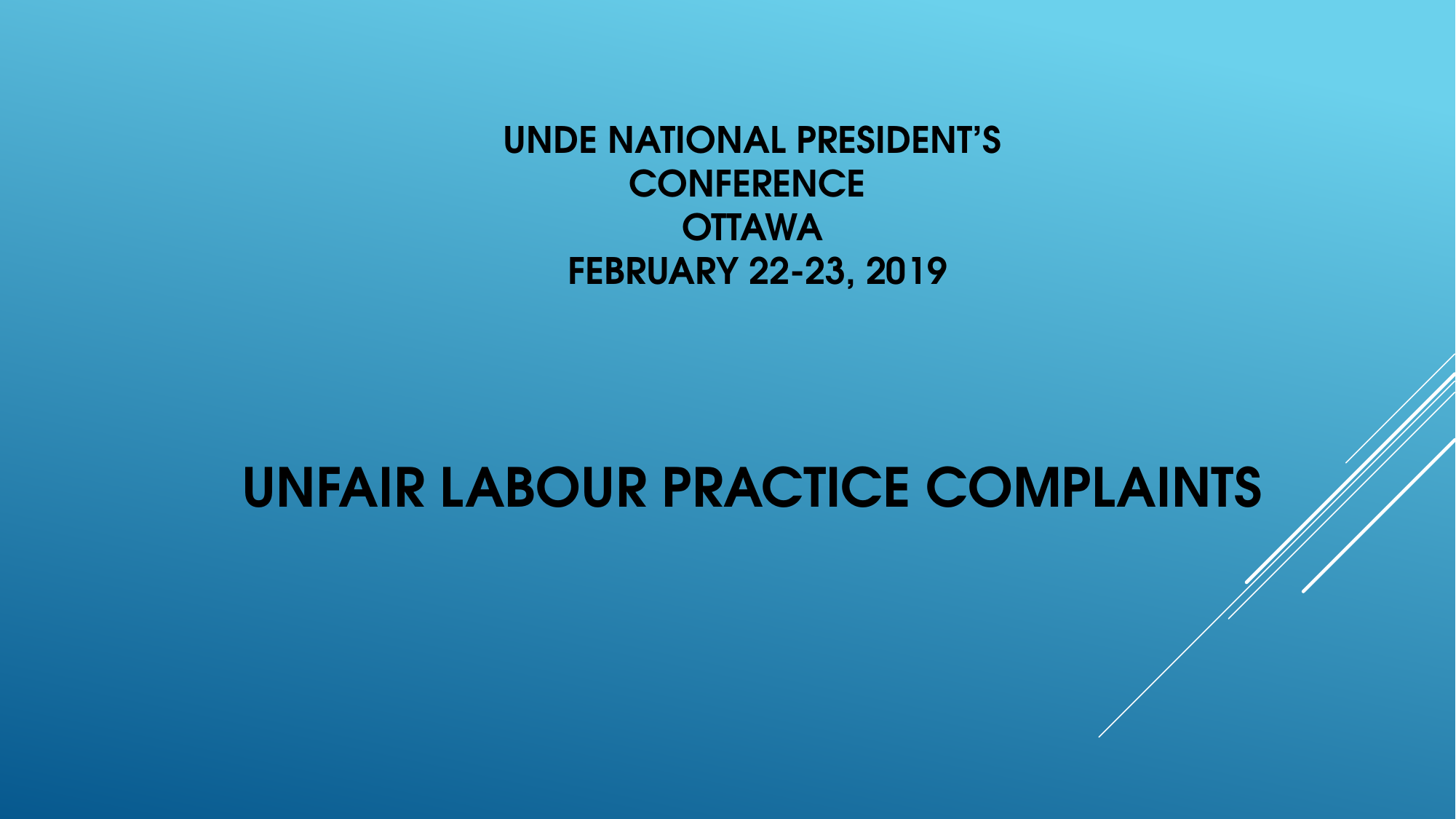

UNDE NATIONAL PRESIDENT’S CONFERENCE
OTTAWA
 FEBRUARY 22-23, 2019
UNFAIR LABOUR PRACTICE COMPLAINTS